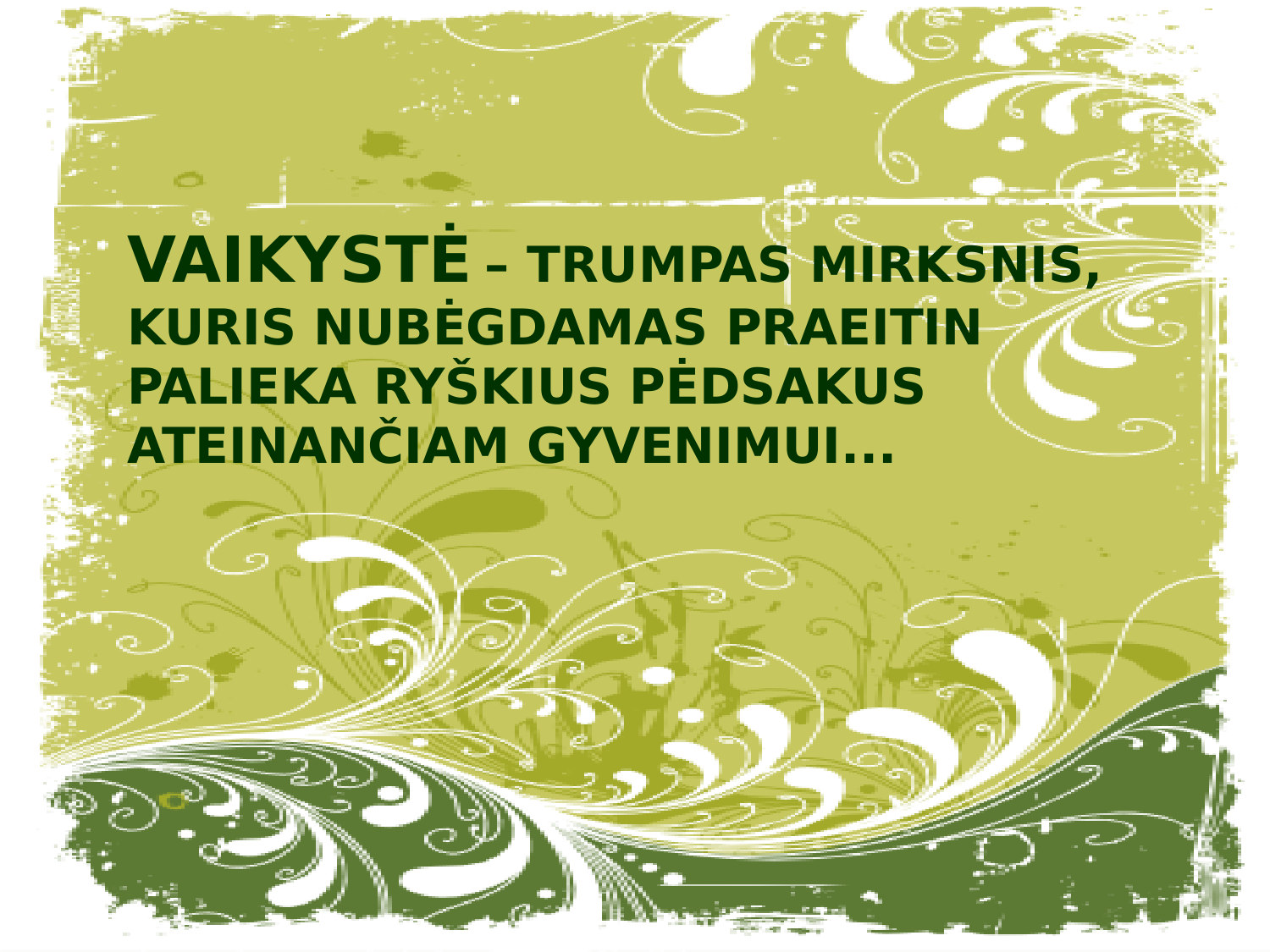

# VAIKYSTĖ – TRUMPAS MIRKSNIS, KURIS NUBĖGDAMAS PRAEITIN PALIEKA RYŠKIUS PĖDSAKUS ATEINANČIAM GYVENIMUI...